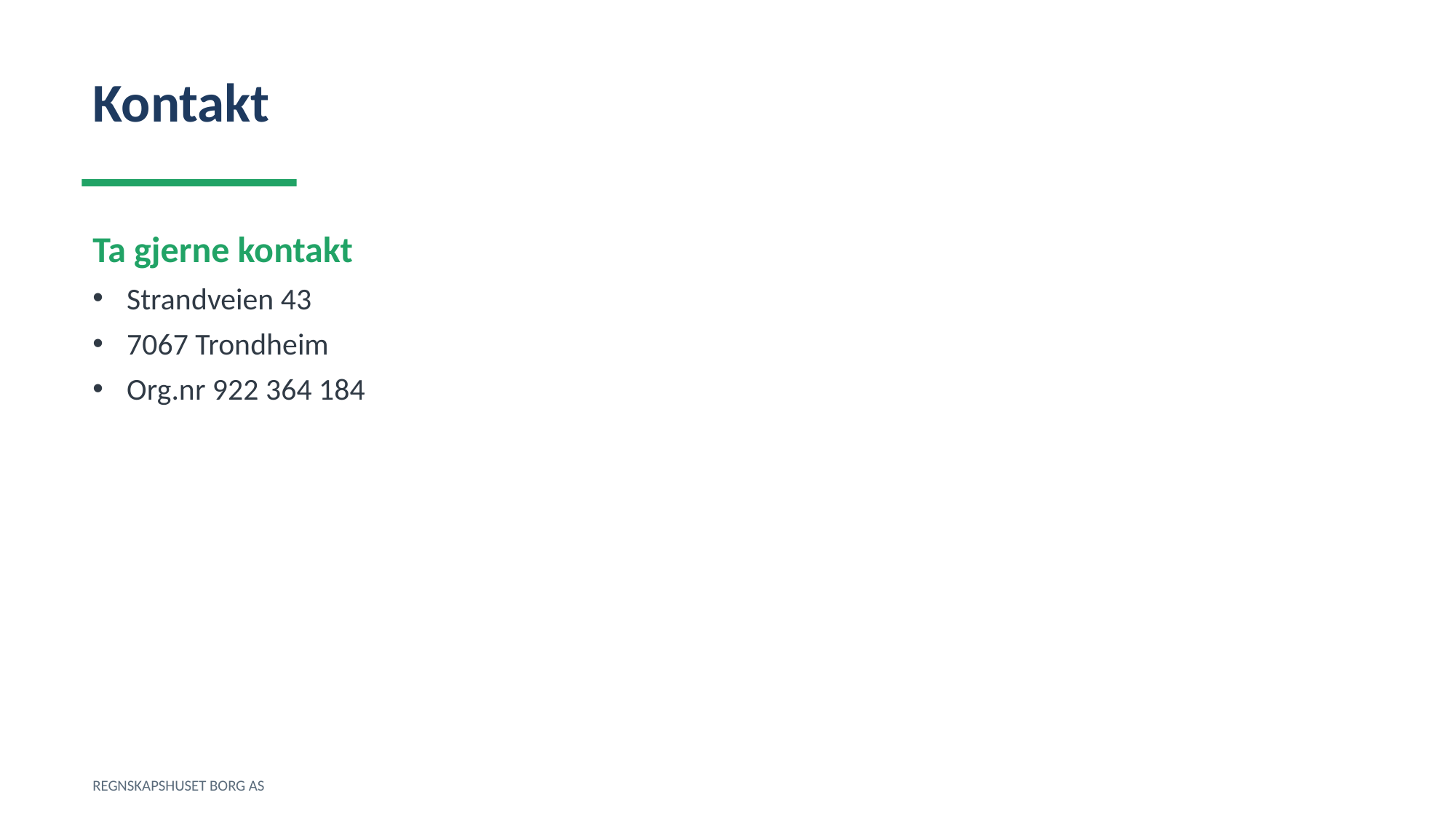

Kontakt

Ta gjerne kontakt
Strandveien 43
7067 Trondheim
Org.nr 922 364 184
REGNSKAPSHUSET BORG AS